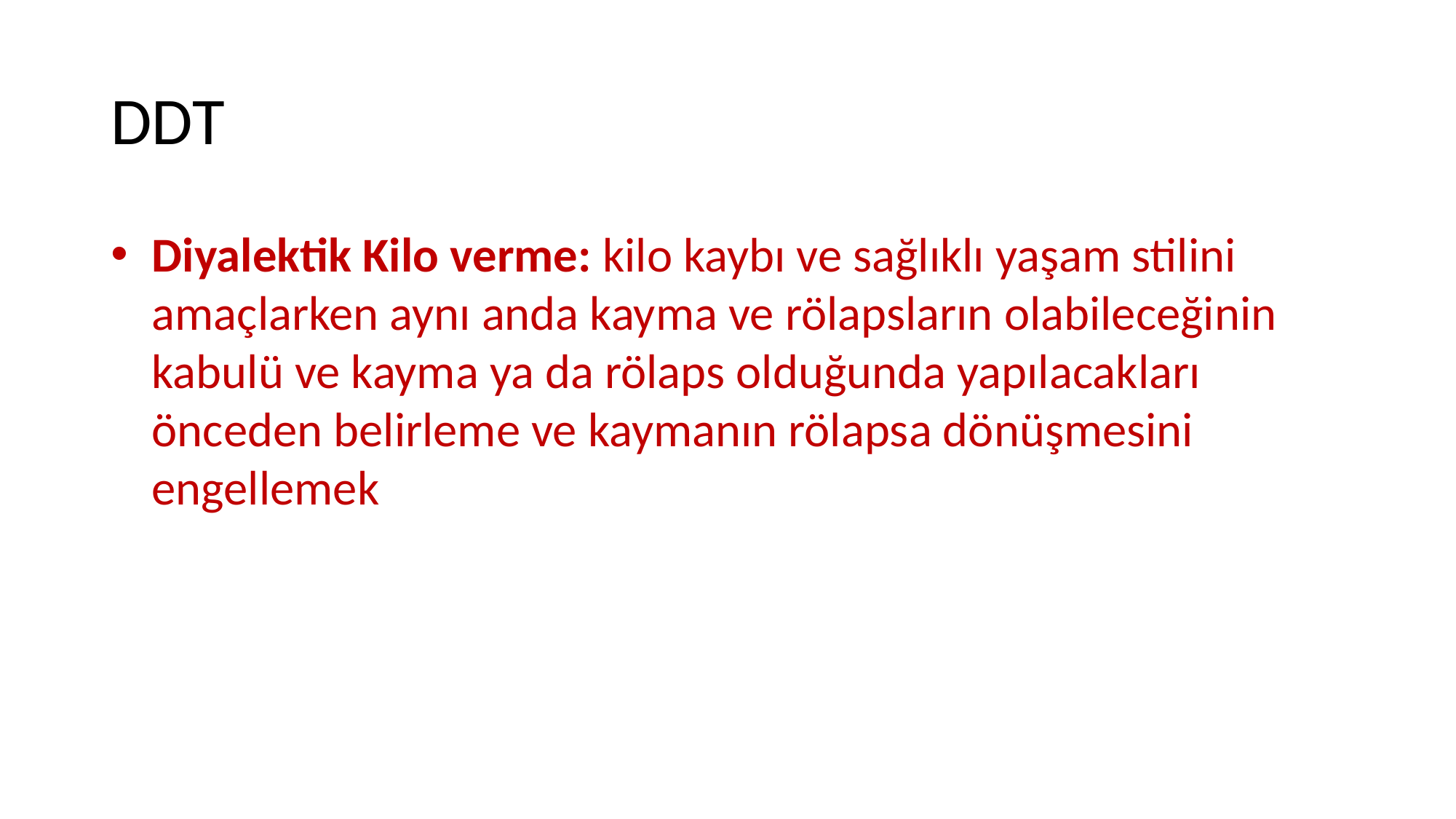

# DDT
Diyalektik Kilo verme: kilo kaybı ve sağlıklı yaşam stilini amaçlarken aynı anda kayma ve rölapsların olabileceğinin kabulü ve kayma ya da rölaps olduğunda yapılacakları önceden belirleme ve kaymanın rölapsa dönüşmesini engellemek